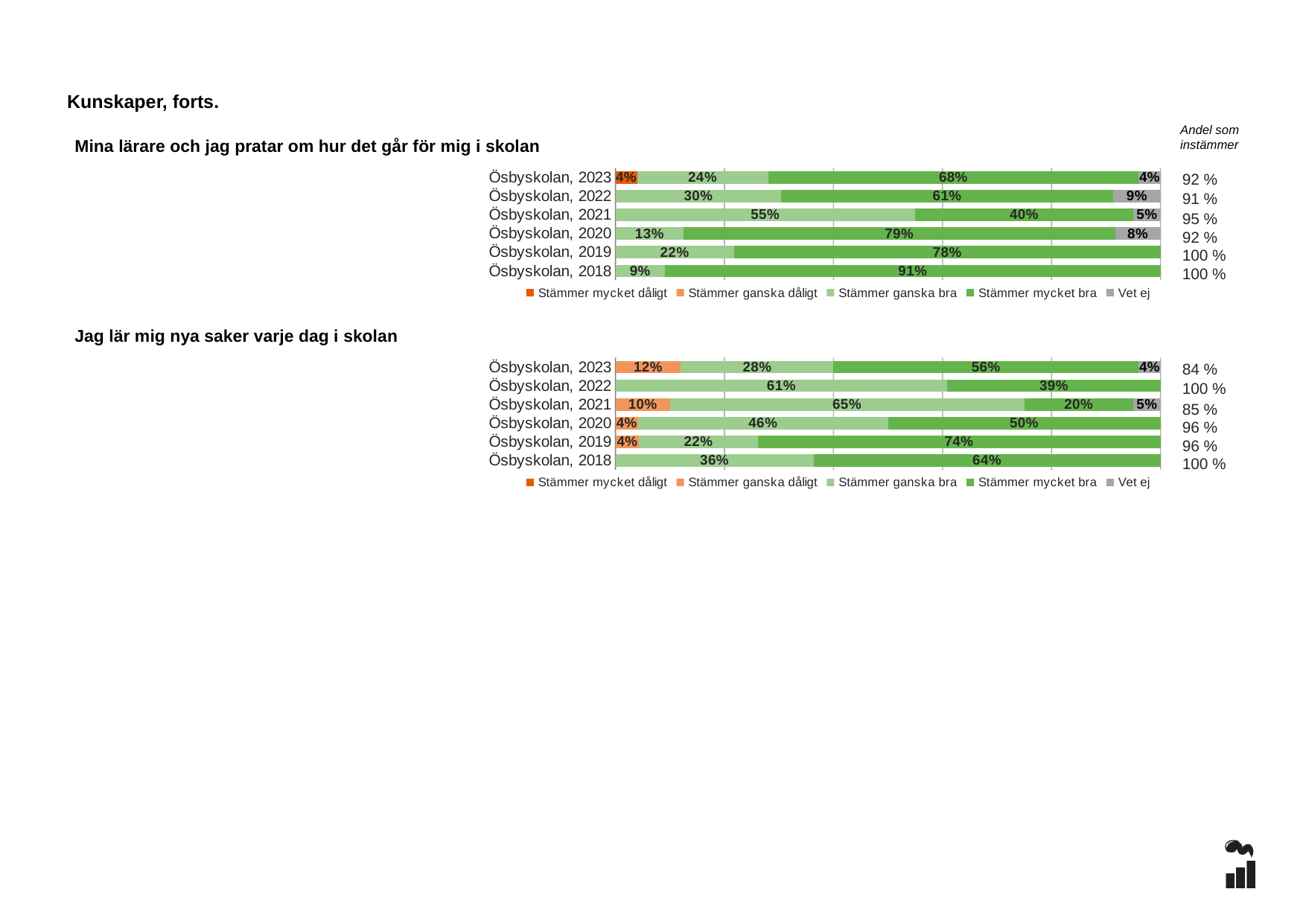

Kunskaper, forts.
Andel som instämmer
Mina lärare och jag pratar om hur det går för mig i skolan

### Chart

| Category | Stämmer mycket dåligt | Stämmer ganska dåligt | Stämmer ganska bra | Stämmer mycket bra | Vet ej |
|---|---|---|---|---|---|
| Ösbyskolan, 2023 | 0.04 | 0.0 | 0.24 | 0.68 | 0.04 |
| Ösbyskolan, 2022 | 0.0 | 0.0 | 0.3043 | 0.6087 | 0.087 |
| Ösbyskolan, 2021 | 0.0 | 0.0 | 0.55 | 0.4 | 0.05 |
| Ösbyskolan, 2020 | 0.0 | 0.0 | 0.125 | 0.7917 | 0.0833 |
| Ösbyskolan, 2019 | 0.0 | 0.0 | 0.2174 | 0.7826 | 0.0 |
| Ösbyskolan, 2018 | 0.0 | 0.0 | 0.0909 | 0.9091 | 0.0 |
92 %
91 %
95 %
92 %
100 %
100 %

### Chart

| Category | Stämmer mycket dåligt | Stämmer ganska dåligt | Stämmer ganska bra | Stämmer mycket bra | Vet ej |
|---|---|---|---|---|---|
| Ösbyskolan, 2023 | 0.0 | 0.12 | 0.28 | 0.56 | 0.04 |
| Ösbyskolan, 2022 | 0.0 | 0.0 | 0.6087 | 0.3913 | 0.0 |
| Ösbyskolan, 2021 | 0.0 | 0.1 | 0.65 | 0.2 | 0.05 |
| Ösbyskolan, 2020 | 0.0 | 0.0417 | 0.4583 | 0.5 | 0.0 |
| Ösbyskolan, 2019 | 0.0 | 0.0435 | 0.2174 | 0.7391 | 0.0 |
| Ösbyskolan, 2018 | 0.0 | 0.0 | 0.3636 | 0.6364 | 0.0 |
Jag lär mig nya saker varje dag i skolan
84 %
100 %
85 %
96 %
96 %
100 %